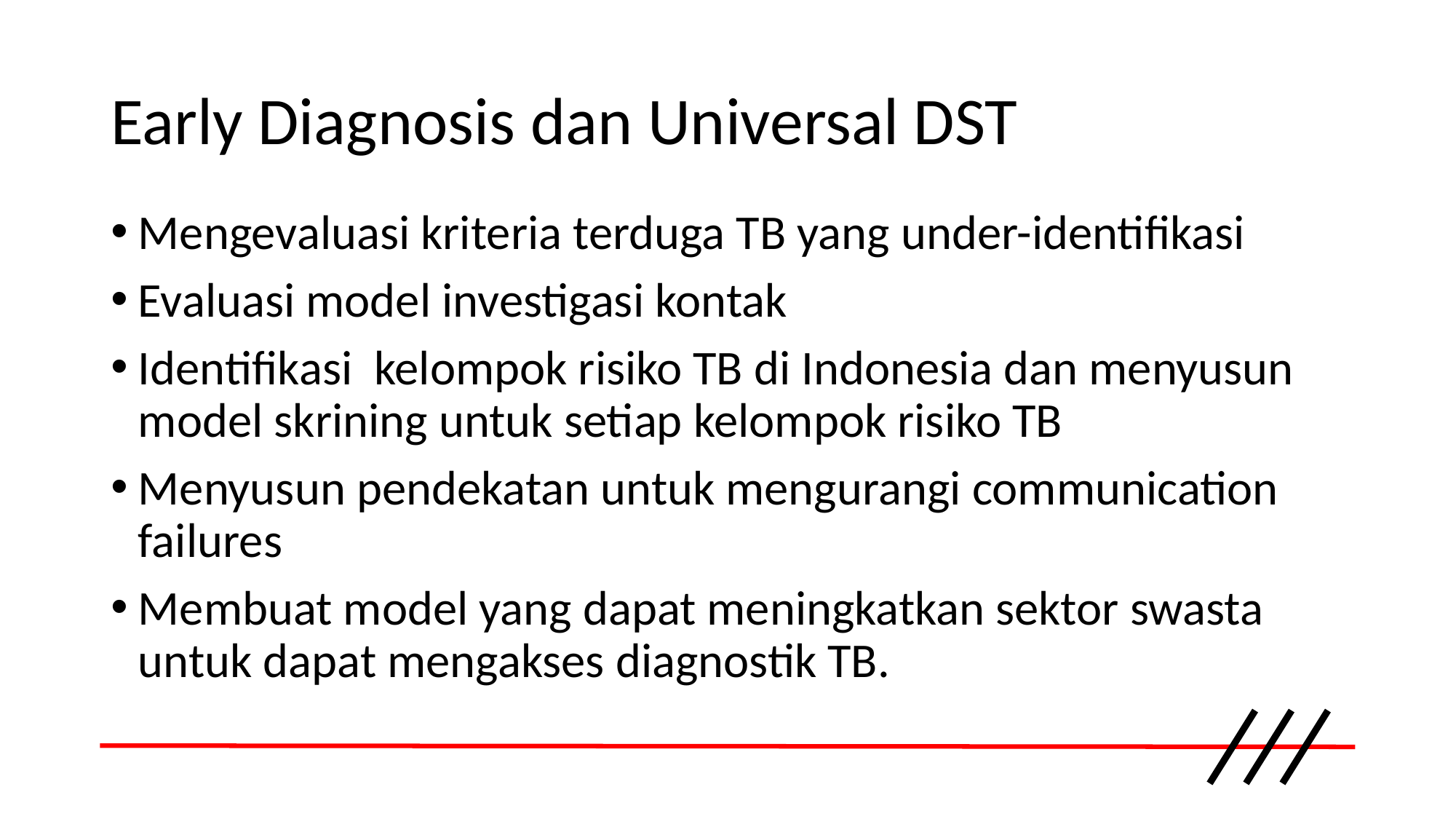

# Early Diagnosis dan Universal DST
Mengevaluasi kriteria terduga TB yang under-identifikasi
Evaluasi model investigasi kontak
Identifikasi  kelompok risiko TB di Indonesia dan menyusun model skrining untuk setiap kelompok risiko TB
Menyusun pendekatan untuk mengurangi communication failures
Membuat model yang dapat meningkatkan sektor swasta untuk dapat mengakses diagnostik TB.